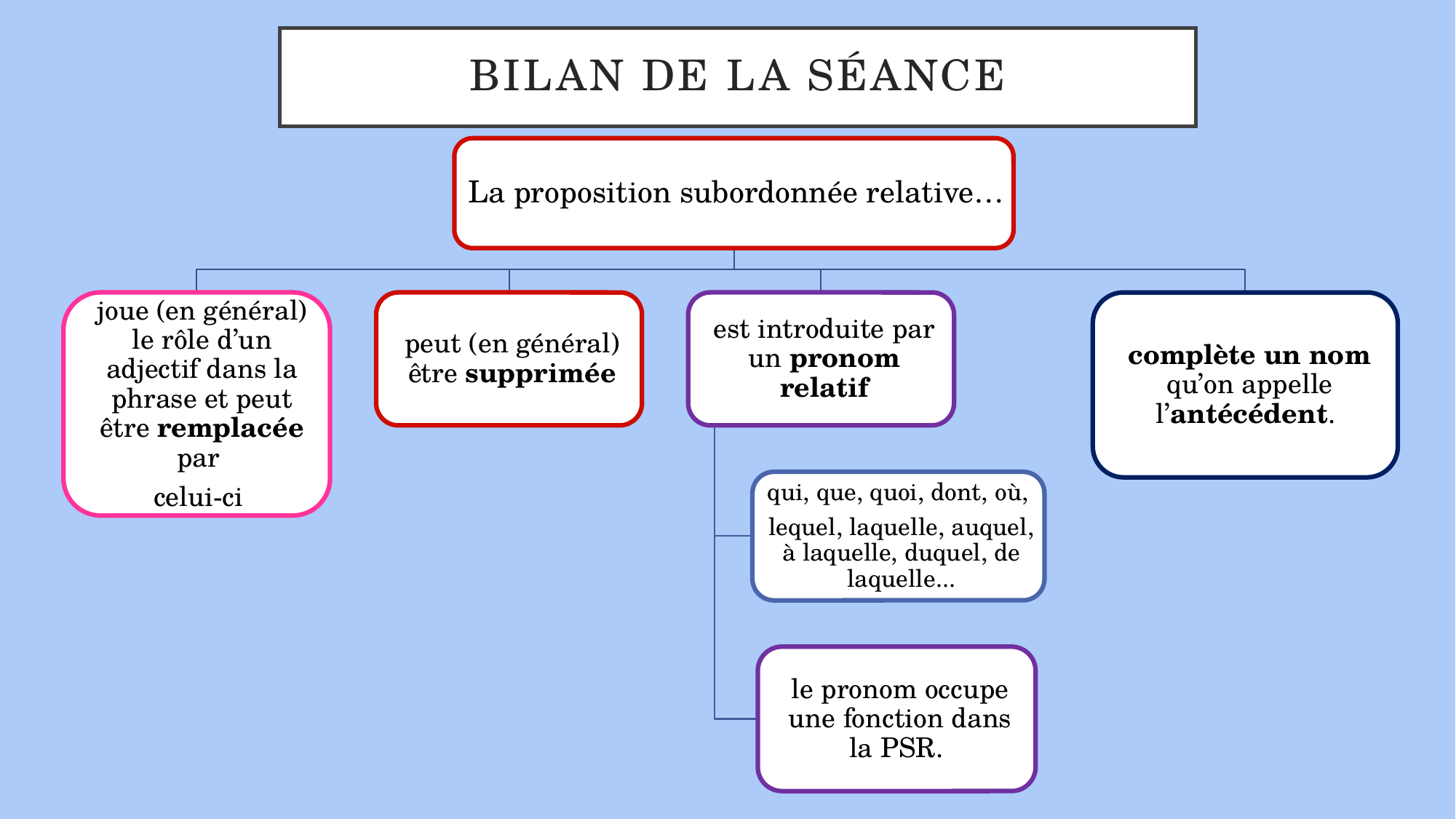

# BILAN DE LA SÉANCE
La proposition subordonnée relative…
joue (en général) le rôle d’un adjectif dans la phrase et peut être remplacée par
celui-ci
peut (en général) être supprimée
est introduite par un pronom relatif
qui, que, quoi, dont, où,
lequel, laquelle, auquel, à laquelle, duquel, de laquelle...
le pronom occupe une fonction dans la PSR.
complète un nom qu’on appelle l’antécédent.